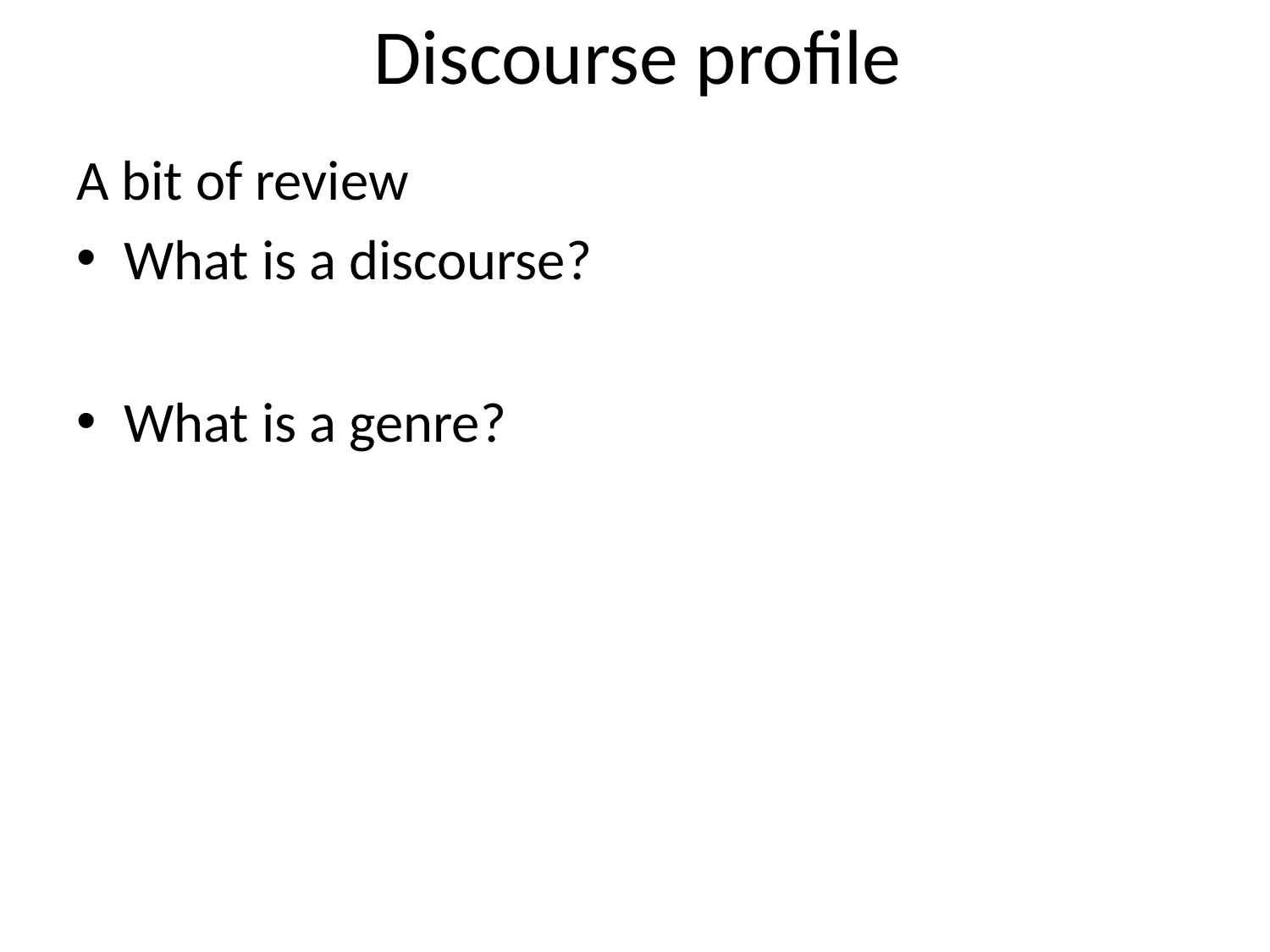

# Discourse profile
A bit of review
What is a discourse?

What is a genre?